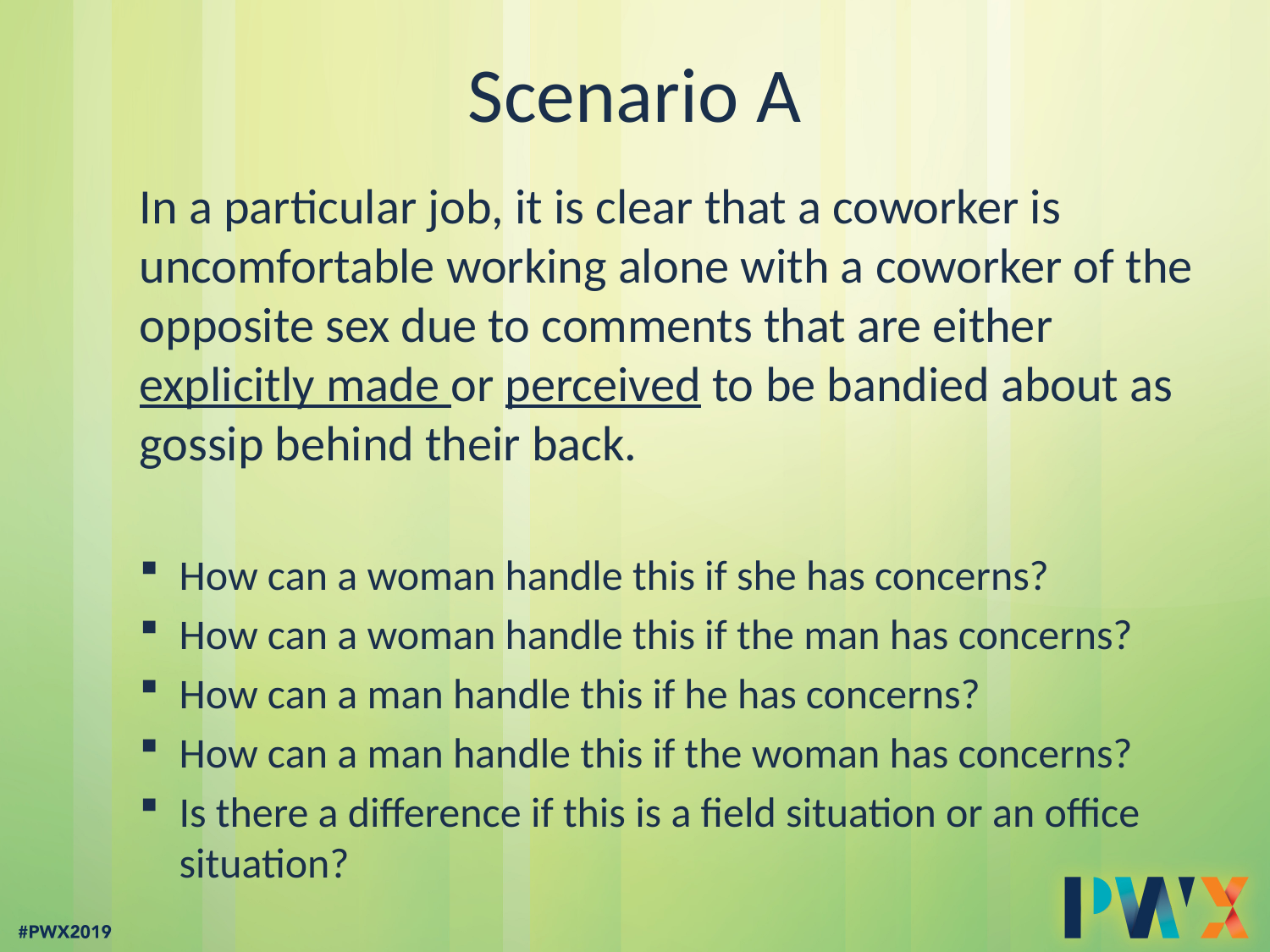

# Scenario A
In a particular job, it is clear that a coworker is uncomfortable working alone with a coworker of the opposite sex due to comments that are either explicitly made or perceived to be bandied about as gossip behind their back.

How can a woman handle this if she has concerns?
How can a woman handle this if the man has concerns?
How can a man handle this if he has concerns?
How can a man handle this if the woman has concerns?
Is there a difference if this is a field situation or an office situation?